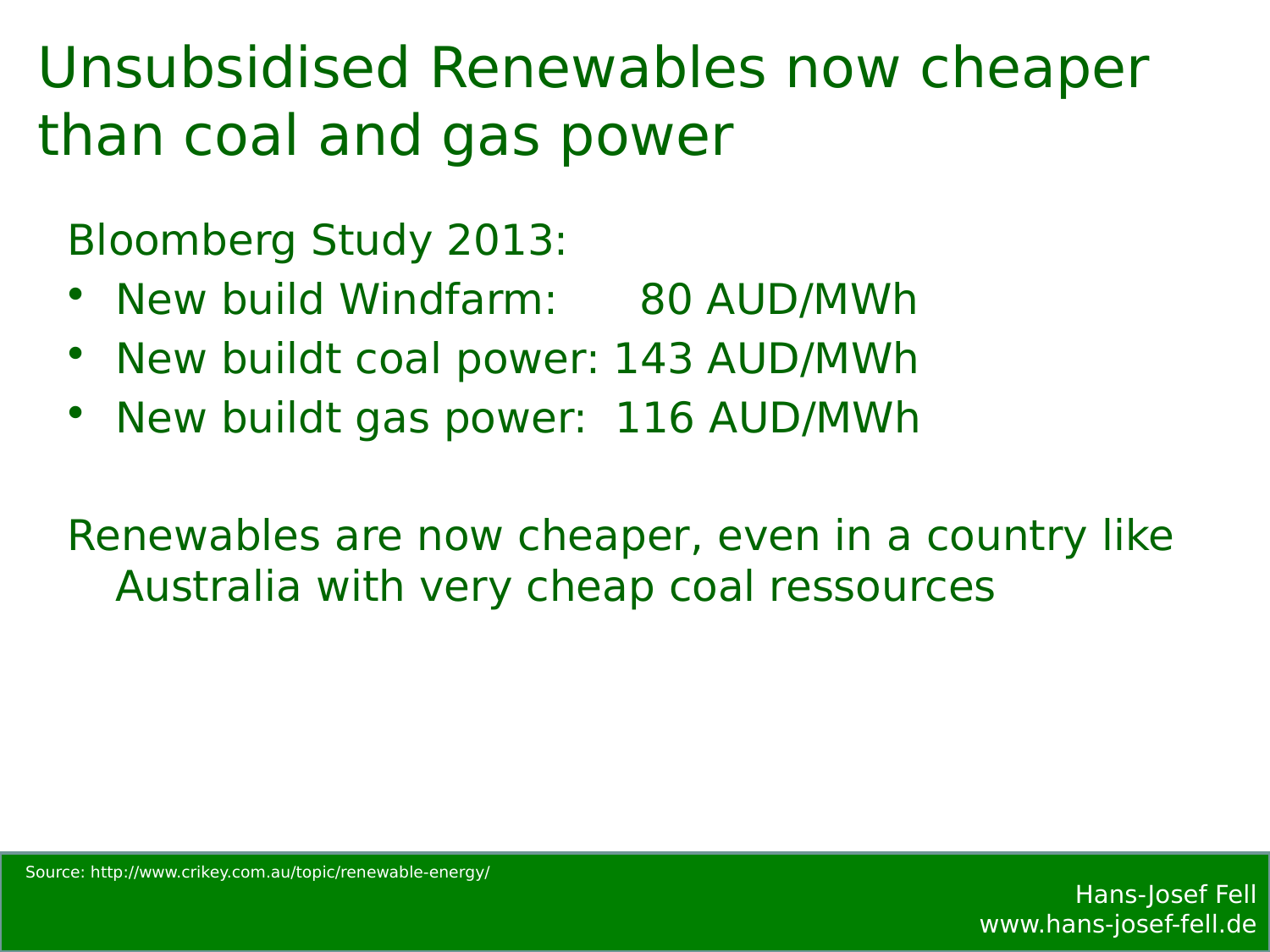

# Unsubsidised Renewables now cheaper than coal and gas power
Bloomberg Study 2013:
New build Windfarm:      80 AUD/MWh
New buildt coal power: 143 AUD/MWh
New buildt gas power:  116 AUD/MWh

Renewables are now cheaper, even in a country like Australia with very cheap coal ressources
Source: http://www.crikey.com.au/topic/renewable-energy/